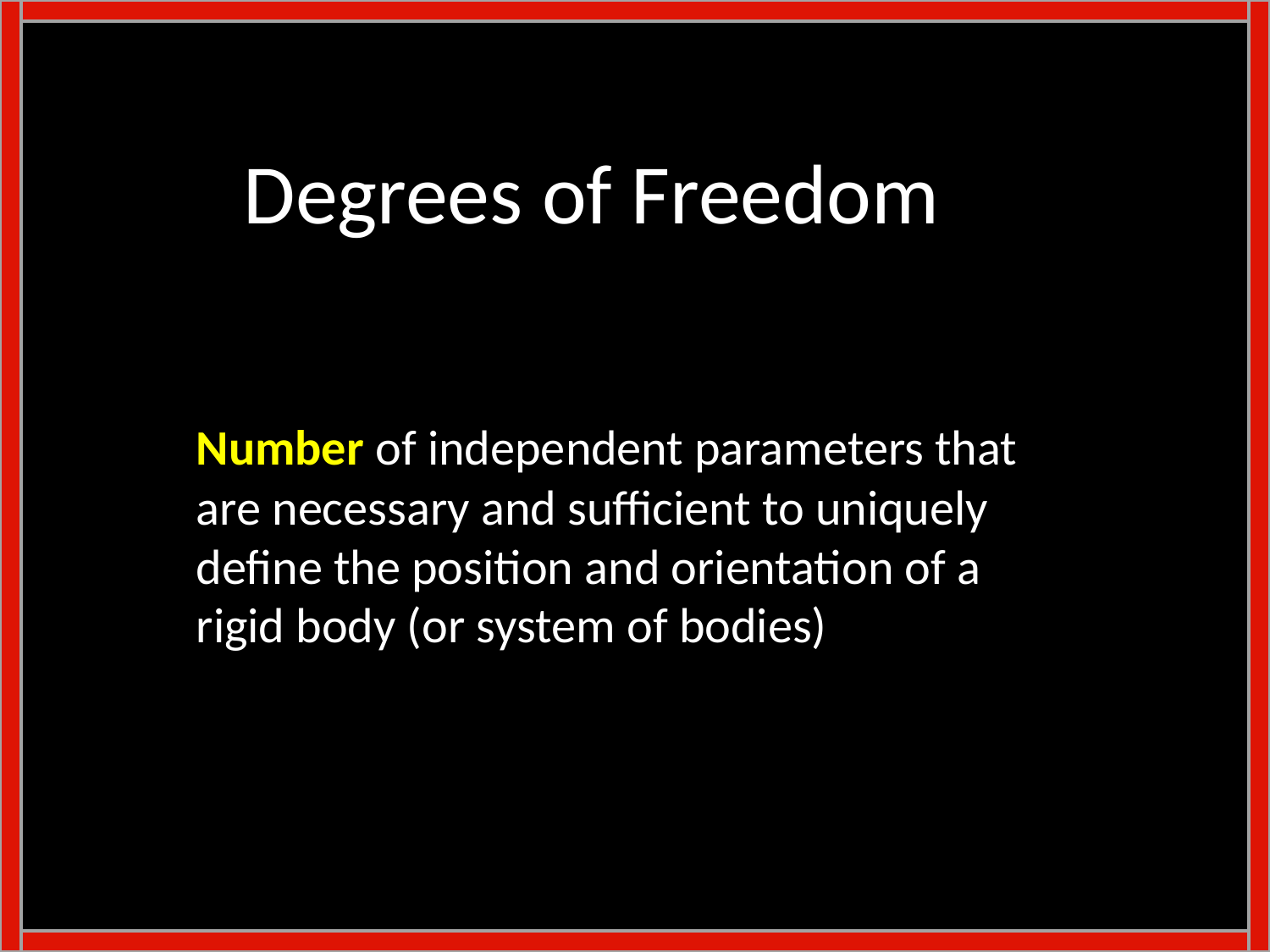

Degrees of Freedom
Number of independent parameters that are necessary and sufficient to uniquely define the position and orientation of a rigid body (or system of bodies)